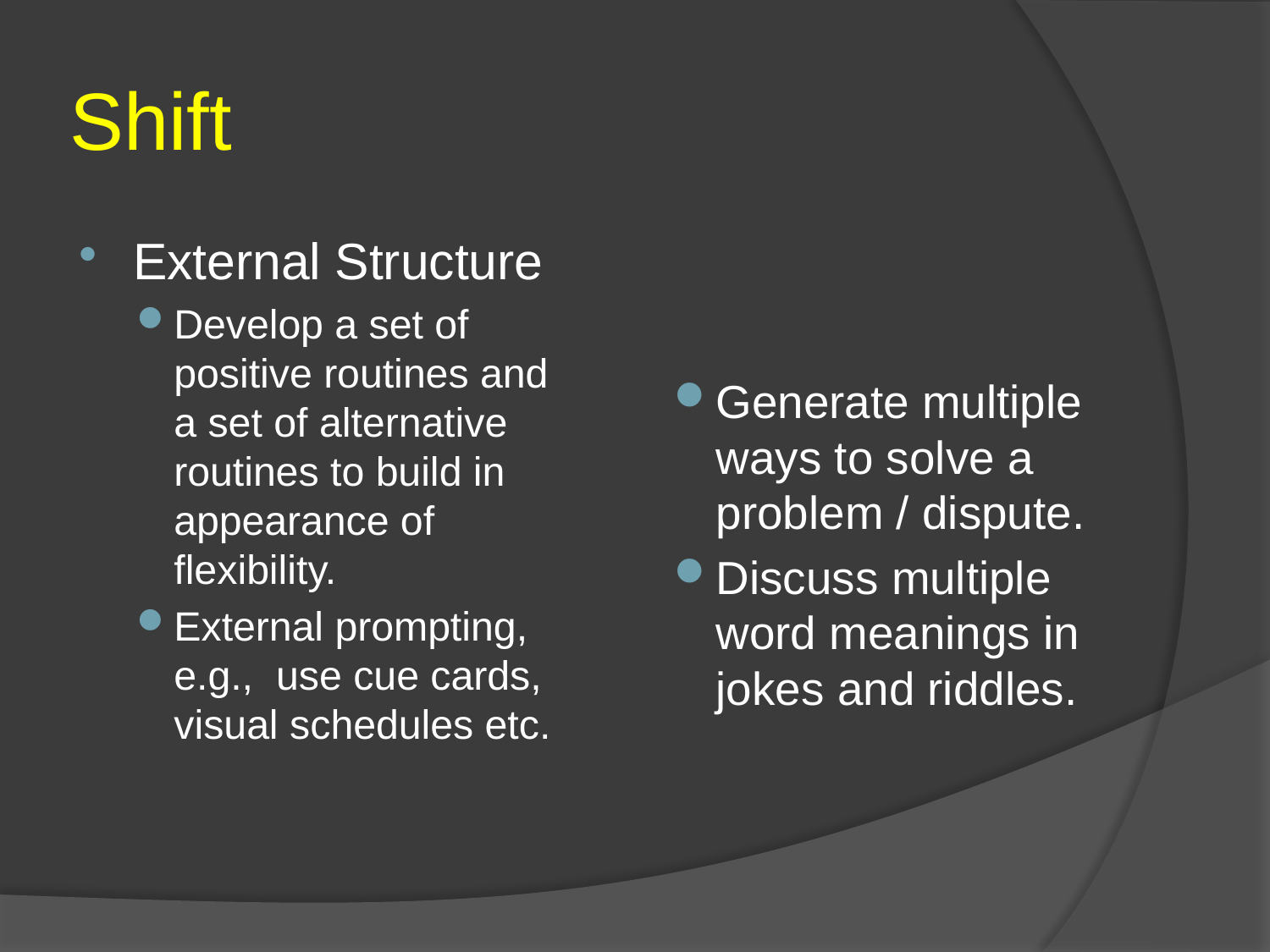

# Shift
External Structure
Develop a set of positive routines and a set of alternative routines to build in appearance of flexibility.
External prompting, e.g.,  use cue cards, visual schedules etc.

Generate multiple ways to solve a problem / dispute.
Discuss multiple word meanings in jokes and riddles.